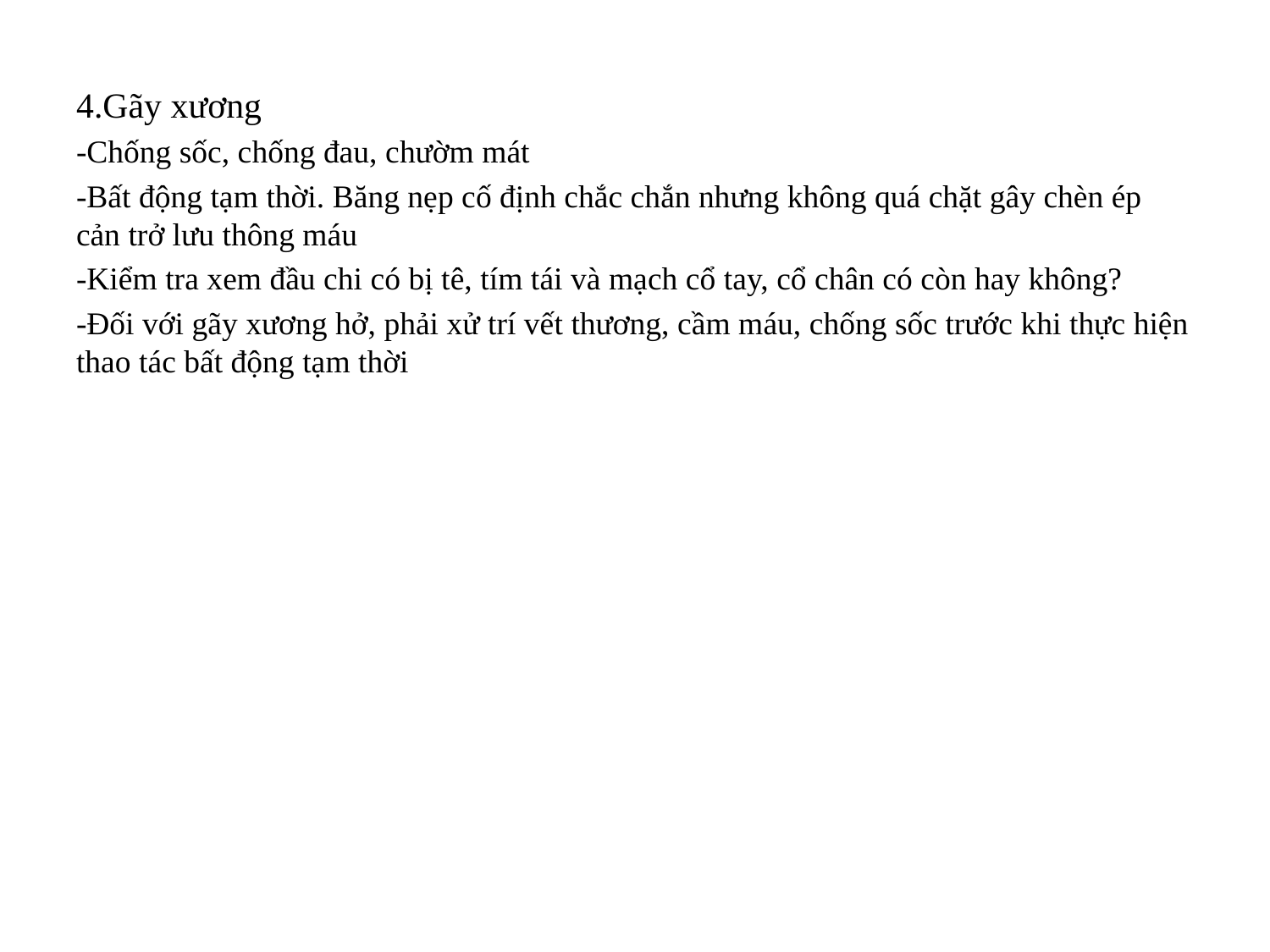

4.Gãy xương
-Chống sốc, chống đau, chườm mát
-Bất động tạm thời. Băng nẹp cố định chắc chắn nhưng không quá chặt gây chèn ép cản trở lưu thông máu
-Kiểm tra xem đầu chi có bị tê, tím tái và mạch cổ tay, cổ chân có còn hay không?
-Đối với gãy xương hở, phải xử trí vết thương, cầm máu, chống sốc trước khi thực hiện thao tác bất động tạm thời